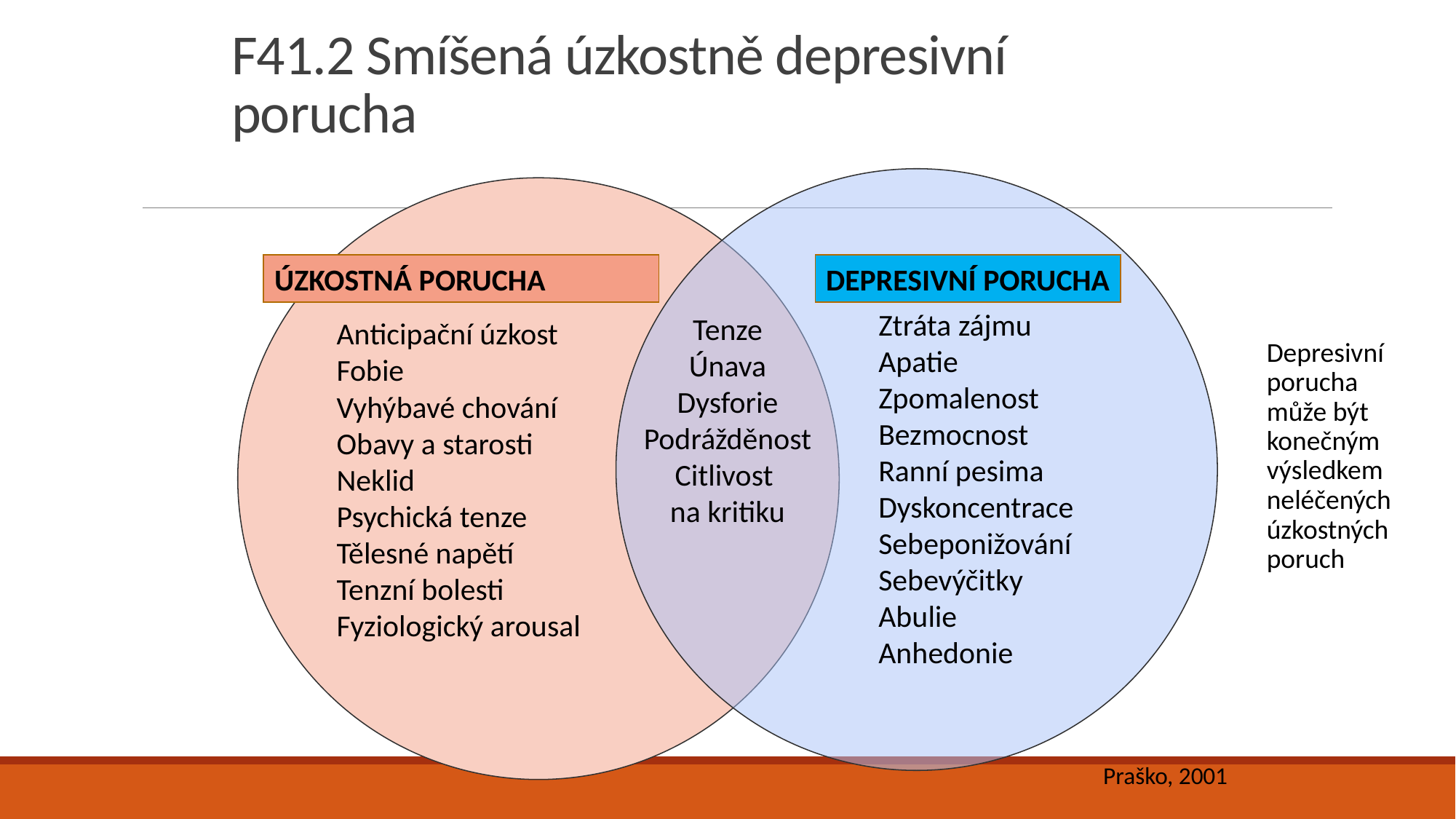

# F41.2 Smíšená úzkostně depresivní porucha

Ztráta zájmu
Apatie
Zpomalenost
Bezmocnost
Ranní pesima
Dyskoncentrace
Sebeponižování
Sebevýčitky
Abulie
Anhedonie
Anticipační úzkost
Fobie
Vyhýbavé chování
Obavy a starosti
Neklid
Psychická tenze
Tělesné napětí
Tenzní bolesti
Fyziologický arousal

Tenze
Únava
Dysforie
Podrážděnost
Citlivost
na kritiku

ÚZKOSTNÁ PORUCHA
DEPRESIVNÍ PORUCHA
Depresivní porucha může být konečným výsledkem neléčených úzkostných poruch
Praško, 2001